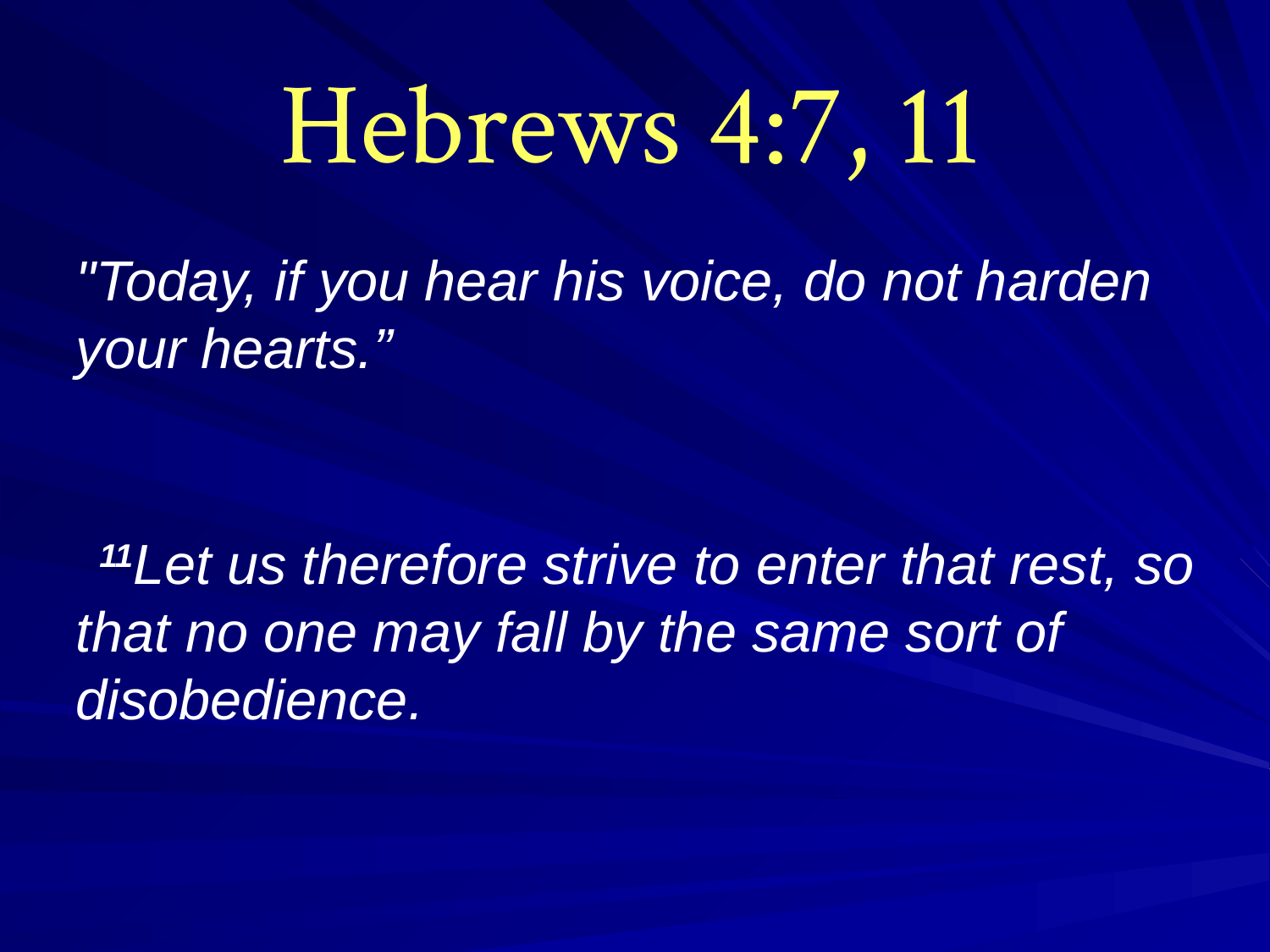

# Hebrews 4:7, 11
"Today, if you hear his voice, do not harden your hearts.”
  11Let us therefore strive to enter that rest, so that no one may fall by the same sort of disobedience.